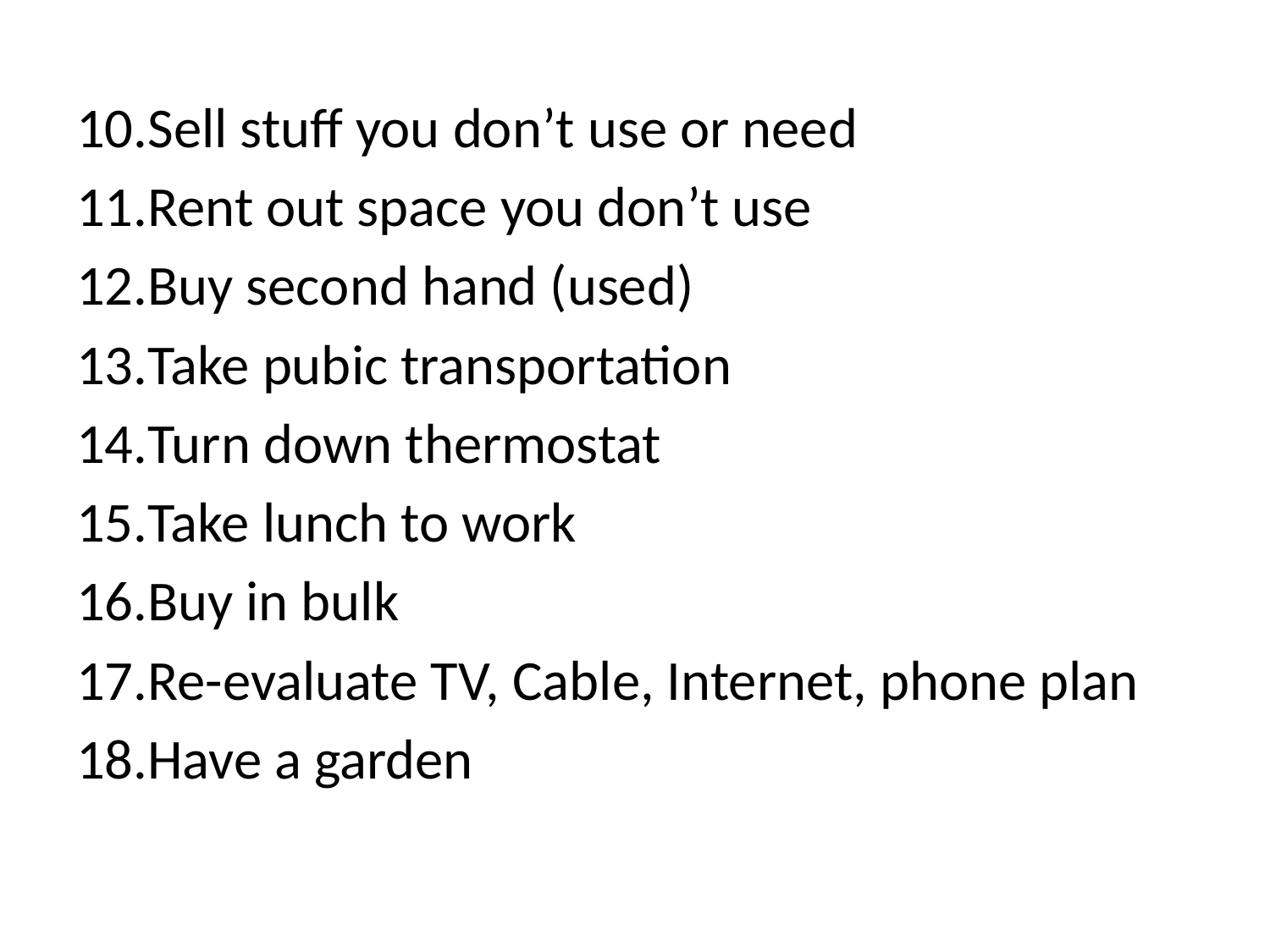

Sell stuff you don’t use or need
Rent out space you don’t use
Buy second hand (used)
Take pubic transportation
Turn down thermostat
Take lunch to work
Buy in bulk
Re-evaluate TV, Cable, Internet, phone plan
Have a garden